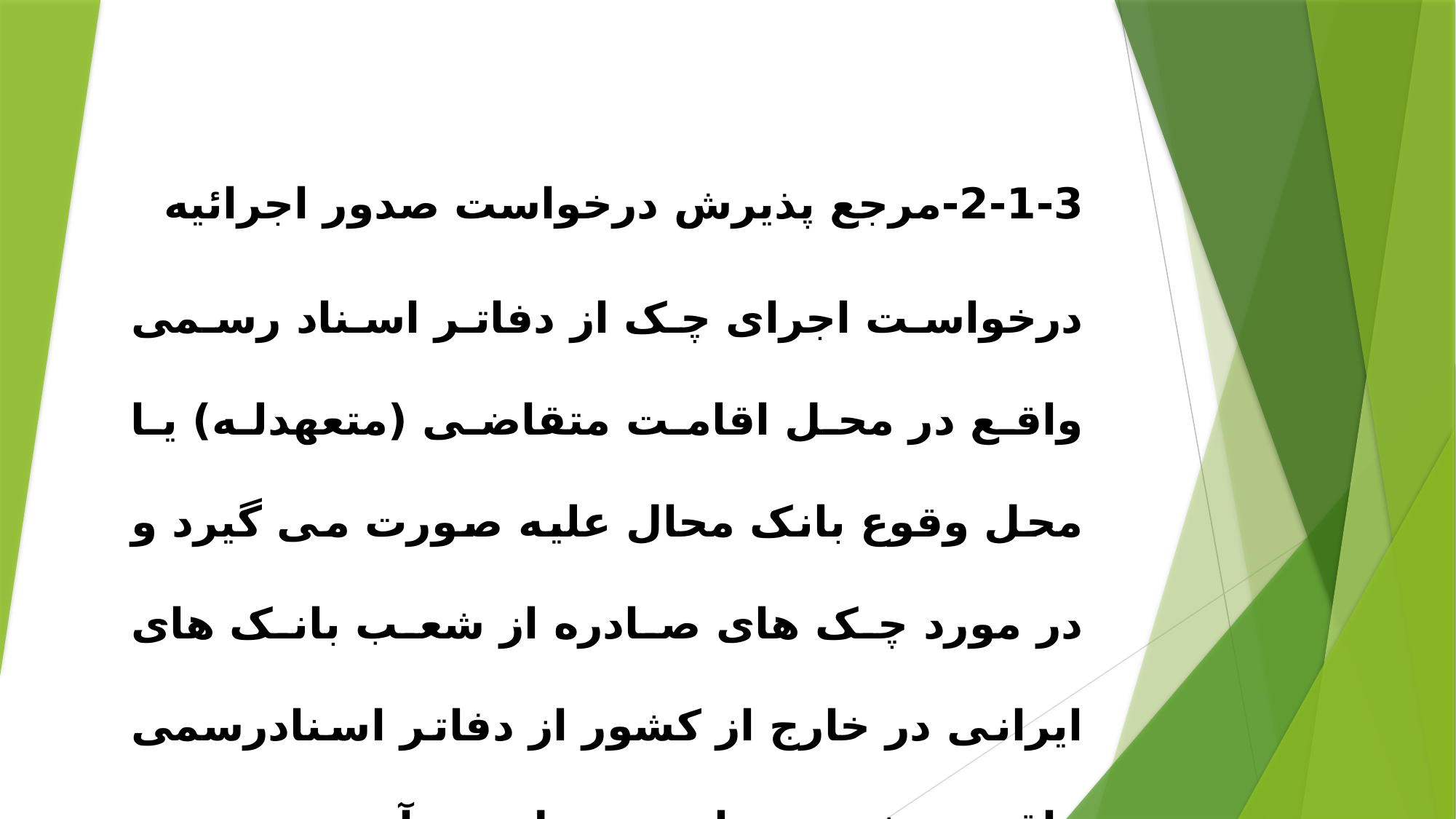

2-1-3-مرجع پذیرش درخواست صدور اجرائیه
درخواست اجرای چک از دفاتر اسناد رسمی واقع در محل اقامت متقاضی (متعهدله) یا محل وقوع بانک محال علیه صورت می گیرد و در مورد چک های صادره از شعب بانک های ایرانی در خارج از کشور از دفاتر اسنادرسمی واقع در شهر تهران به عمل می آید